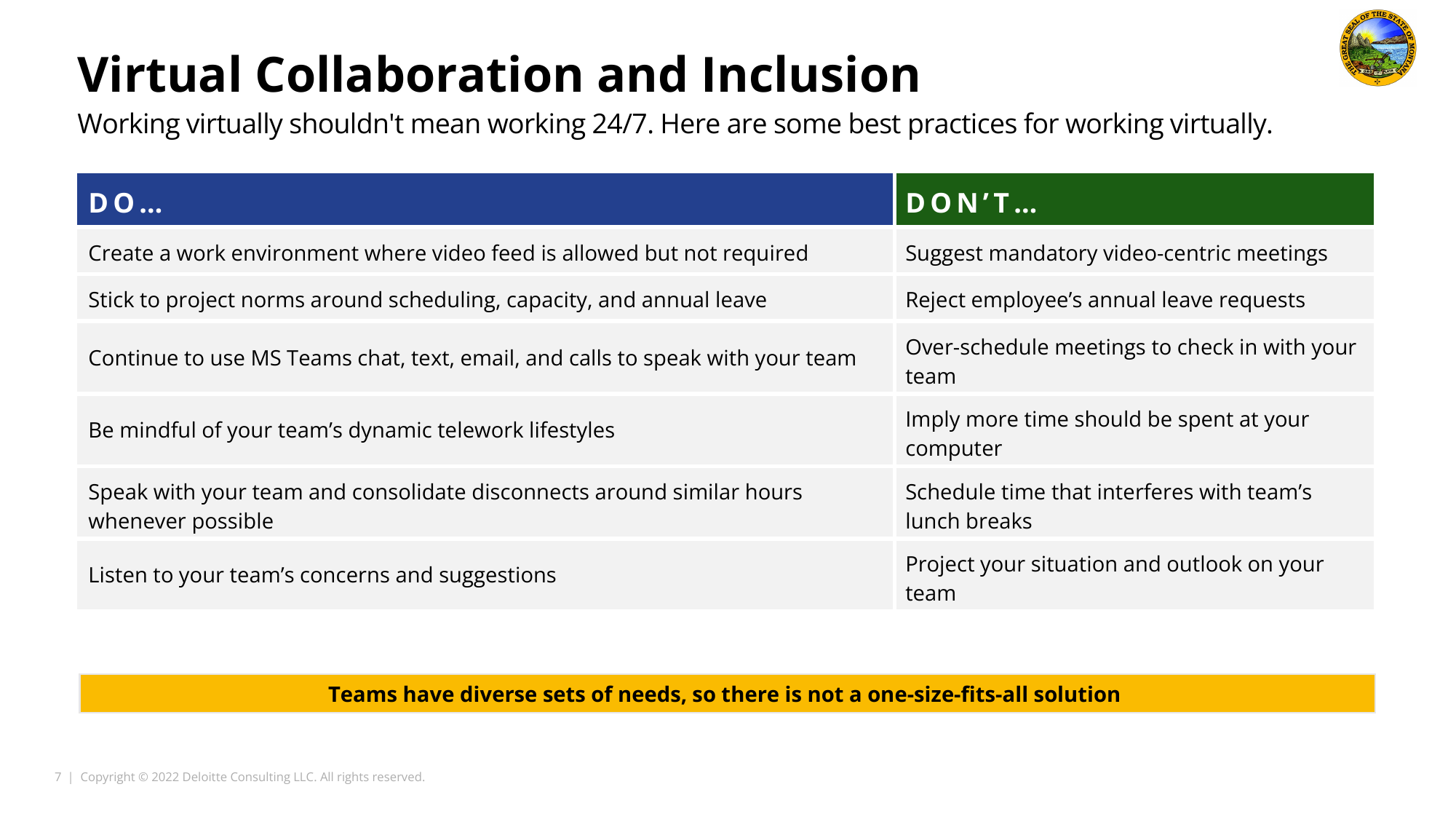

Virtual Collaboration and Inclusion
Working virtually shouldn't mean working 24/7. Here are some best practices for working virtually.
| DO… | DON’T… |
| --- | --- |
| Create a work environment where video feed is allowed but not required | Suggest mandatory video-centric meetings |
| Stick to project norms around scheduling, capacity, and annual leave | Reject employee’s annual leave requests |
| Continue to use MS Teams chat, text, email, and calls to speak with your team | Over-schedule meetings to check in with your team |
| Be mindful of your team’s dynamic telework lifestyles | Imply more time should be spent at your computer |
| Speak with your team and consolidate disconnects around similar hours whenever possible | Schedule time that interferes with team’s lunch breaks |
| Listen to your team’s concerns and suggestions | Project your situation and outlook on your team |

Teams have diverse sets of needs, so there is not a one-size-fits-all solution